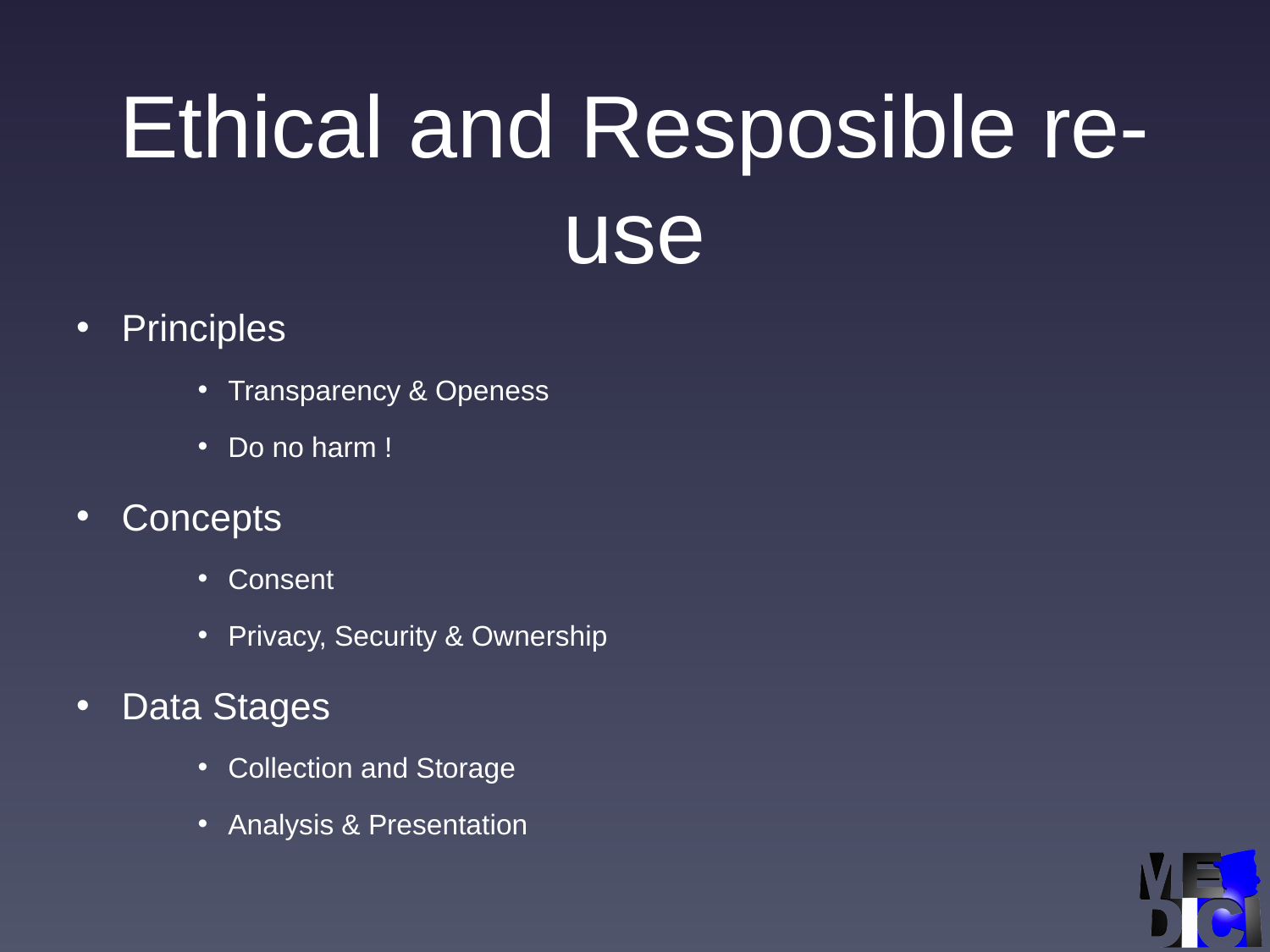

# Ethical and Resposible re-use

Principles
Transparency & Openess
Do no harm !
Concepts
Consent
Privacy, Security & Ownership
Data Stages
Collection and Storage
Analysis & Presentation